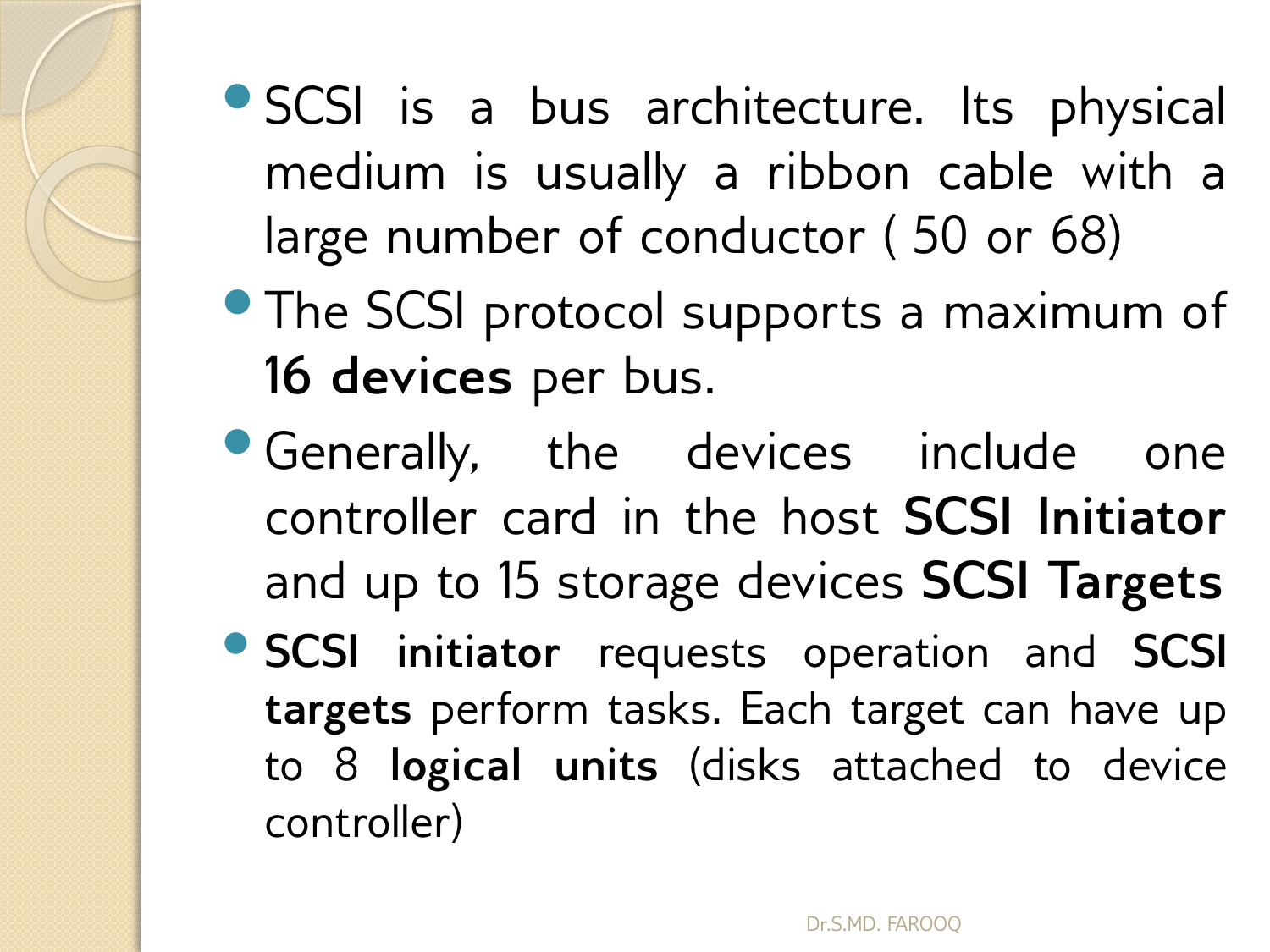

SCSI is a bus architecture. Its physical medium is usually a ribbon cable with a large number of conductor ( 50 or 68)
The SCSI protocol supports a maximum of 16 devices per bus.
Generally, the devices include one controller card in the host SCSI Initiator and up to 15 storage devices SCSI Targets
SCSI initiator requests operation and SCSI targets perform tasks. Each target can have up to 8 logical units (disks attached to device controller)

Dr.S.MD. FAROOQ